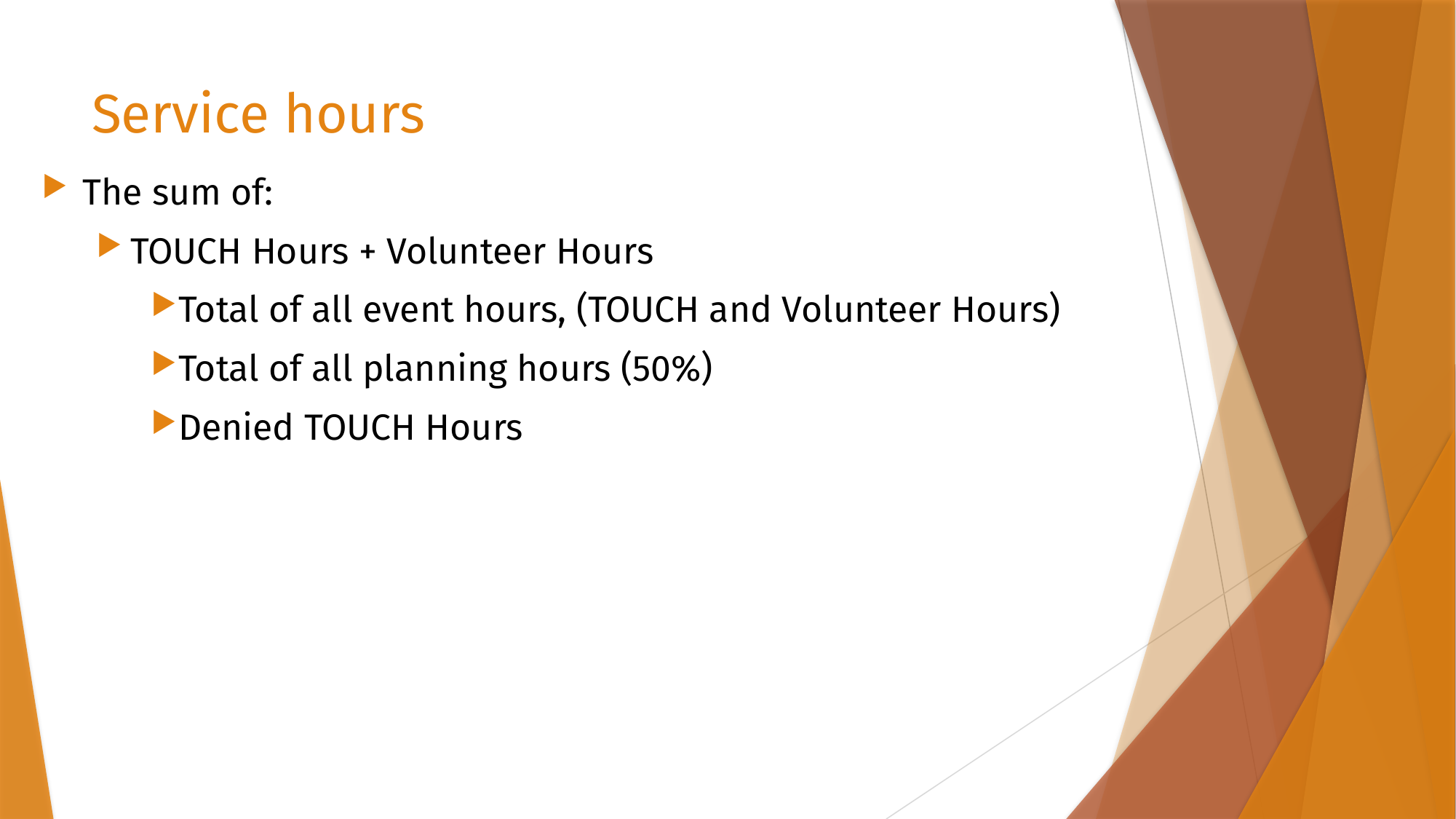

# Service hours
The sum of:
TOUCH Hours + Volunteer Hours
Total of all event hours, (TOUCH and Volunteer Hours)
Total of all planning hours (50%)
Denied TOUCH Hours